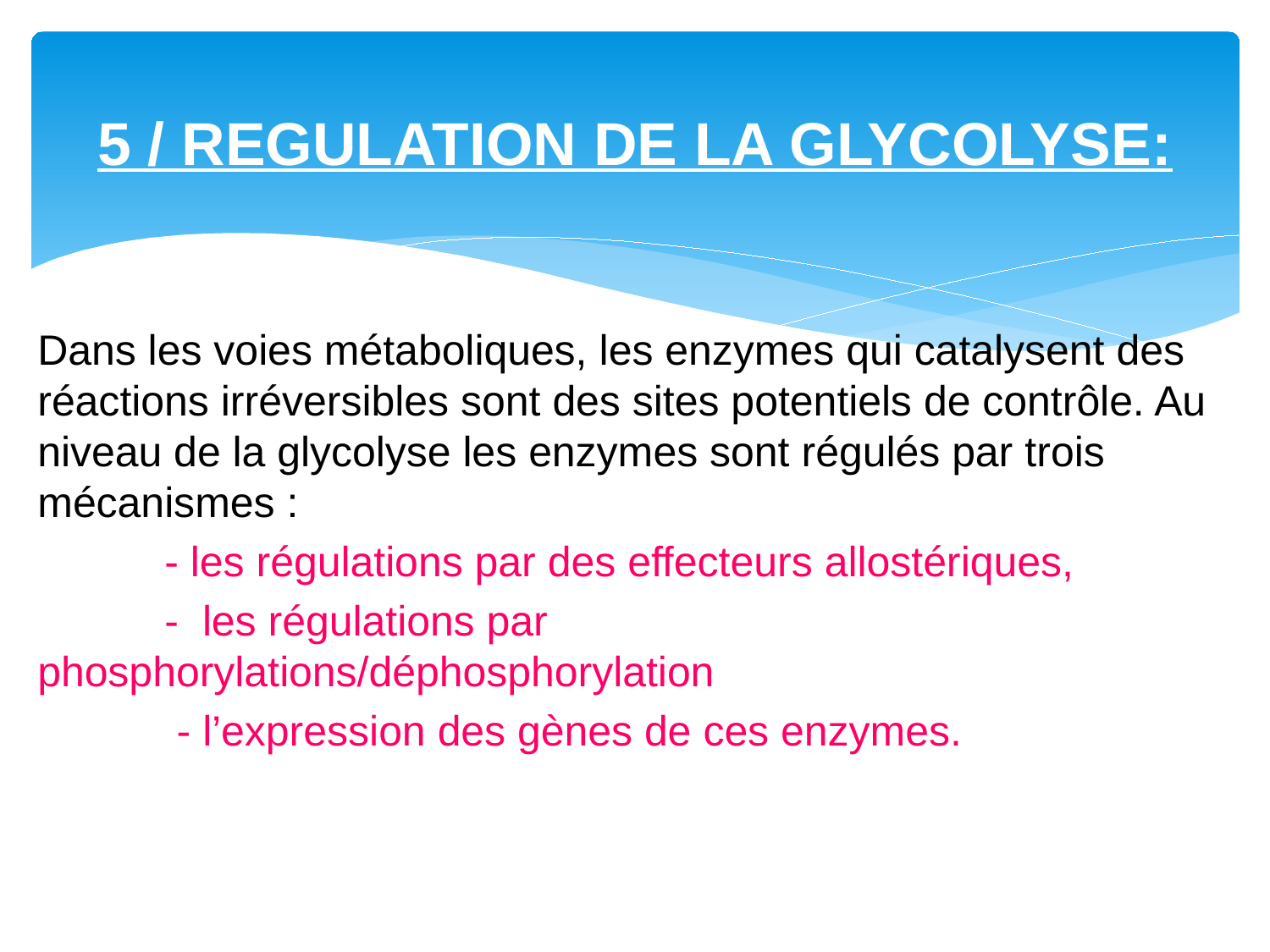

# 5 / REGULATION DE LA GLYCOLYSE:
Dans les voies métaboliques, les enzymes qui catalysent des réactions irréversibles sont des sites potentiels de contrôle. Au niveau de la glycolyse les enzymes sont régulés par trois mécanismes :
	- les régulations par des effecteurs allostériques,
	-  les régulations par phosphorylations/déphosphorylation
	 - l’expression des gènes de ces enzymes.